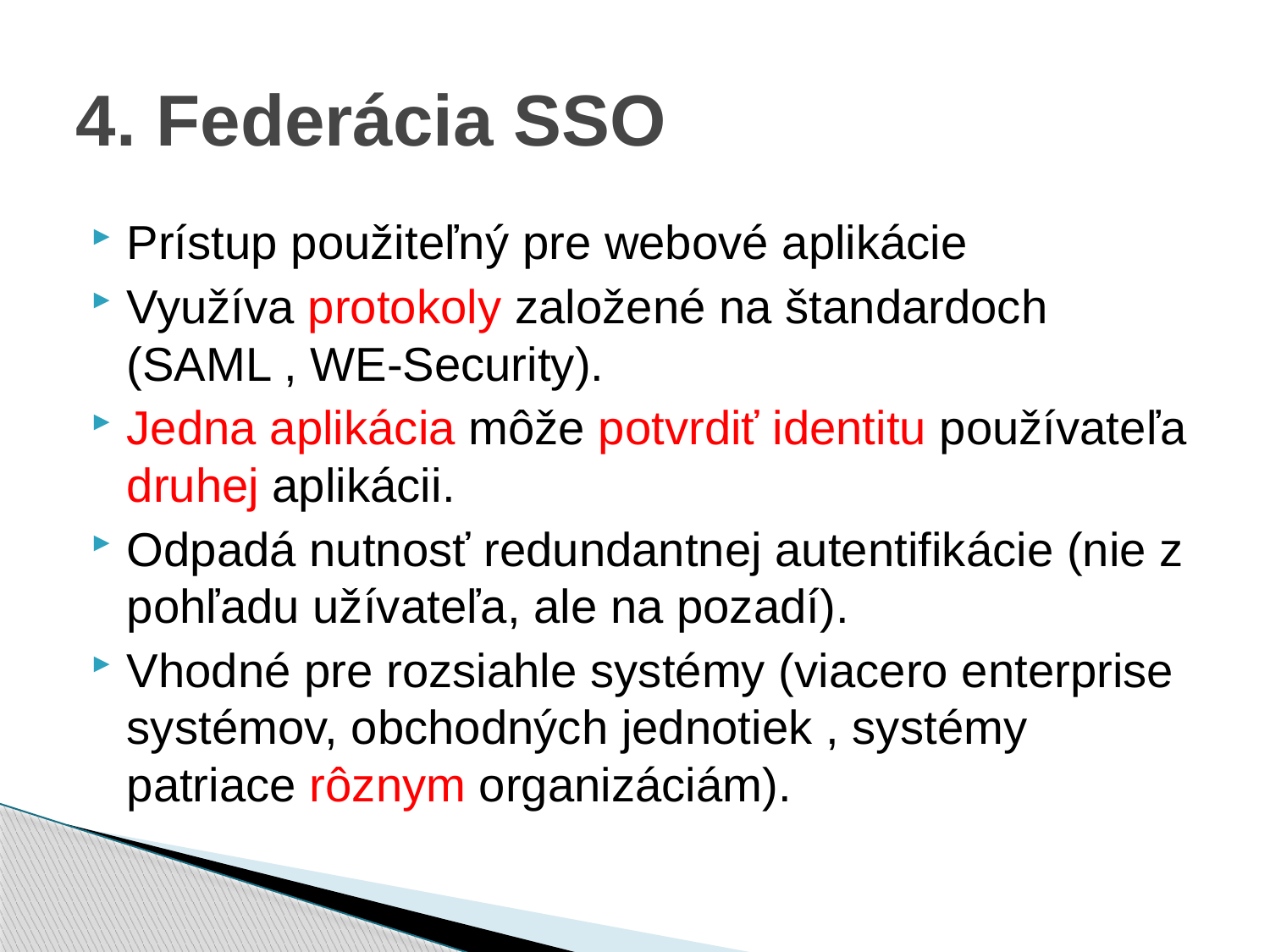

# 4. Federácia SSO
Prístup použiteľný pre webové aplikácie
Využíva protokoly založené na štandardoch (SAML , WE-Security).
Jedna aplikácia môže potvrdiť identitu používateľa druhej aplikácii.
Odpadá nutnosť redundantnej autentifikácie (nie z pohľadu užívateľa, ale na pozadí).
Vhodné pre rozsiahle systémy (viacero enterprise systémov, obchodných jednotiek , systémy patriace rôznym organizáciám).